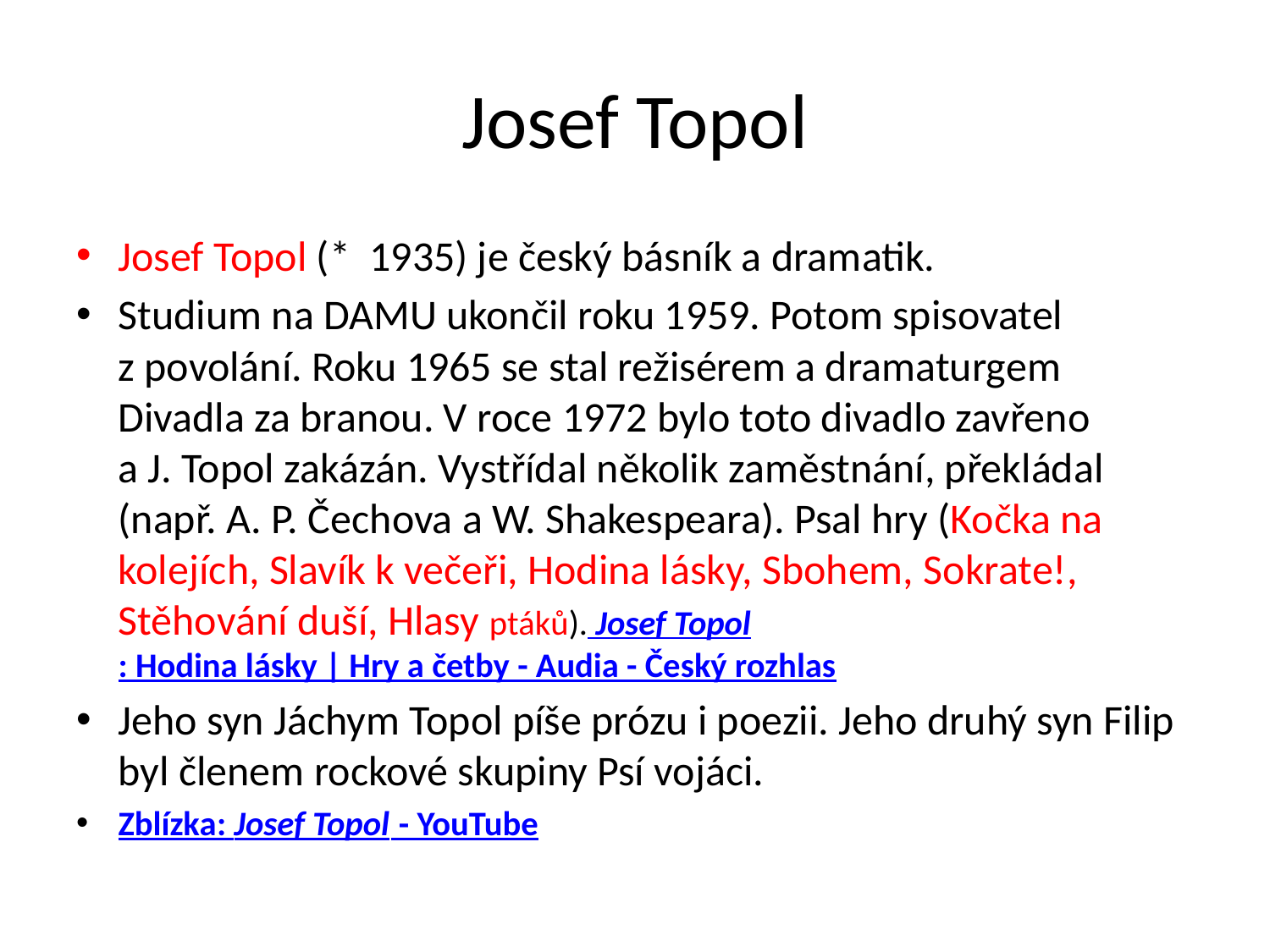

# Josef Topol
Josef Topol (*  1935) je český básník a dramatik.
Studium na DAMU ukončil roku 1959. Potom spisovatel
z povolání. Roku 1965 se stal režisérem a dramaturgem Divadla za branou. V roce 1972 bylo toto divadlo zavřeno
a J. Topol zakázán. Vystřídal několik zaměstnání, překládal  (např. A. P. Čechova a W. Shakespeara). Psal hry (Kočka na kolejích, Slavík k večeři, Hodina lásky, Sbohem, Sokrate!, Stěhování duší, Hlasy ptáků). Josef Topol: Hodina lásky | Hry a četby - Audia - Český rozhlas
Jeho syn Jáchym Topol píše prózu i poezii. Jeho druhý syn Filip byl členem rockové skupiny Psí vojáci.
Zblízka: Josef Topol - YouTube